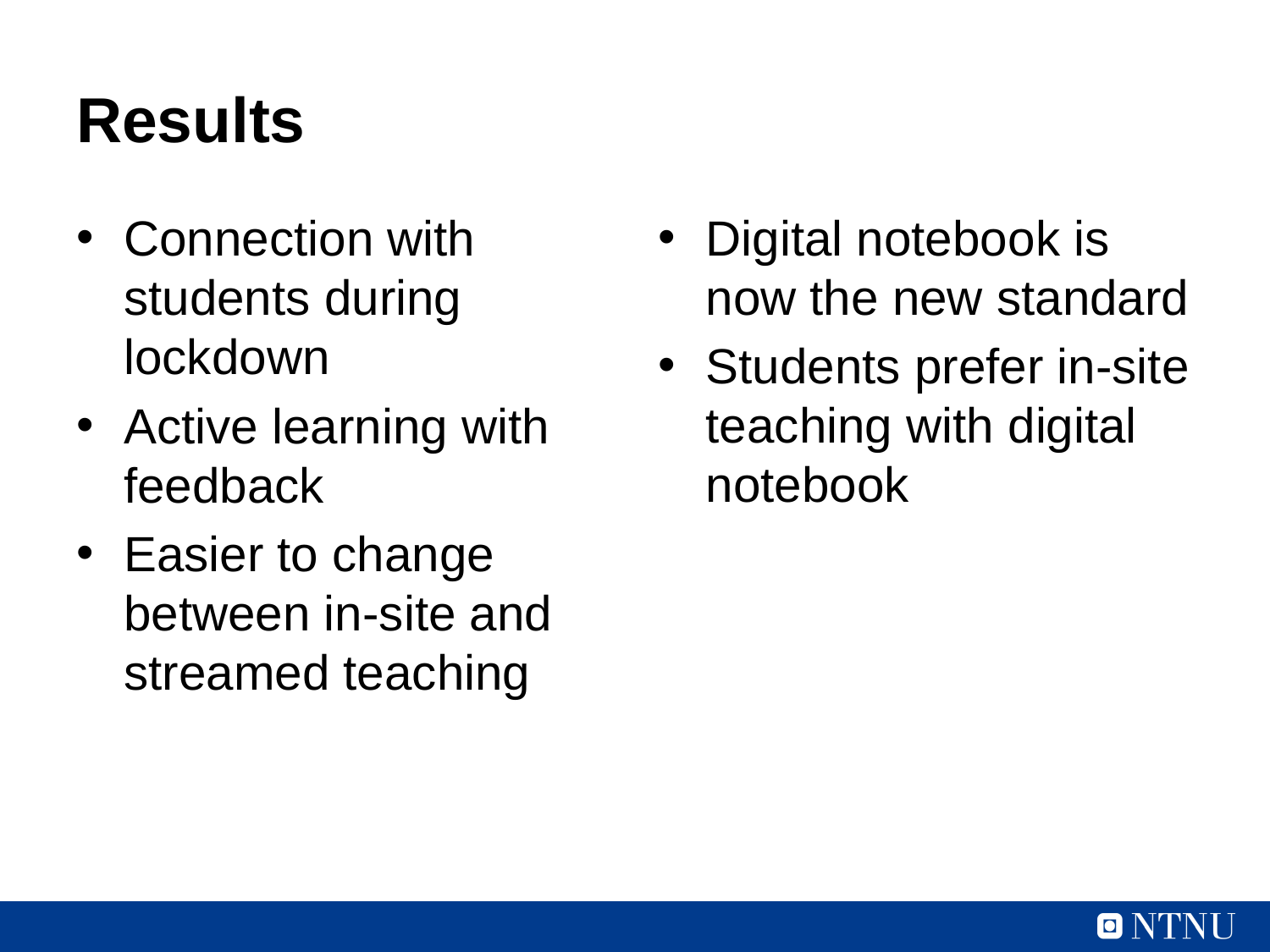

# Results
Digital notebook is now the new standard
Students prefer in-site teaching with digital notebook

Connection with students during lockdown
Active learning with feedback
Easier to change between in-site and streamed teaching